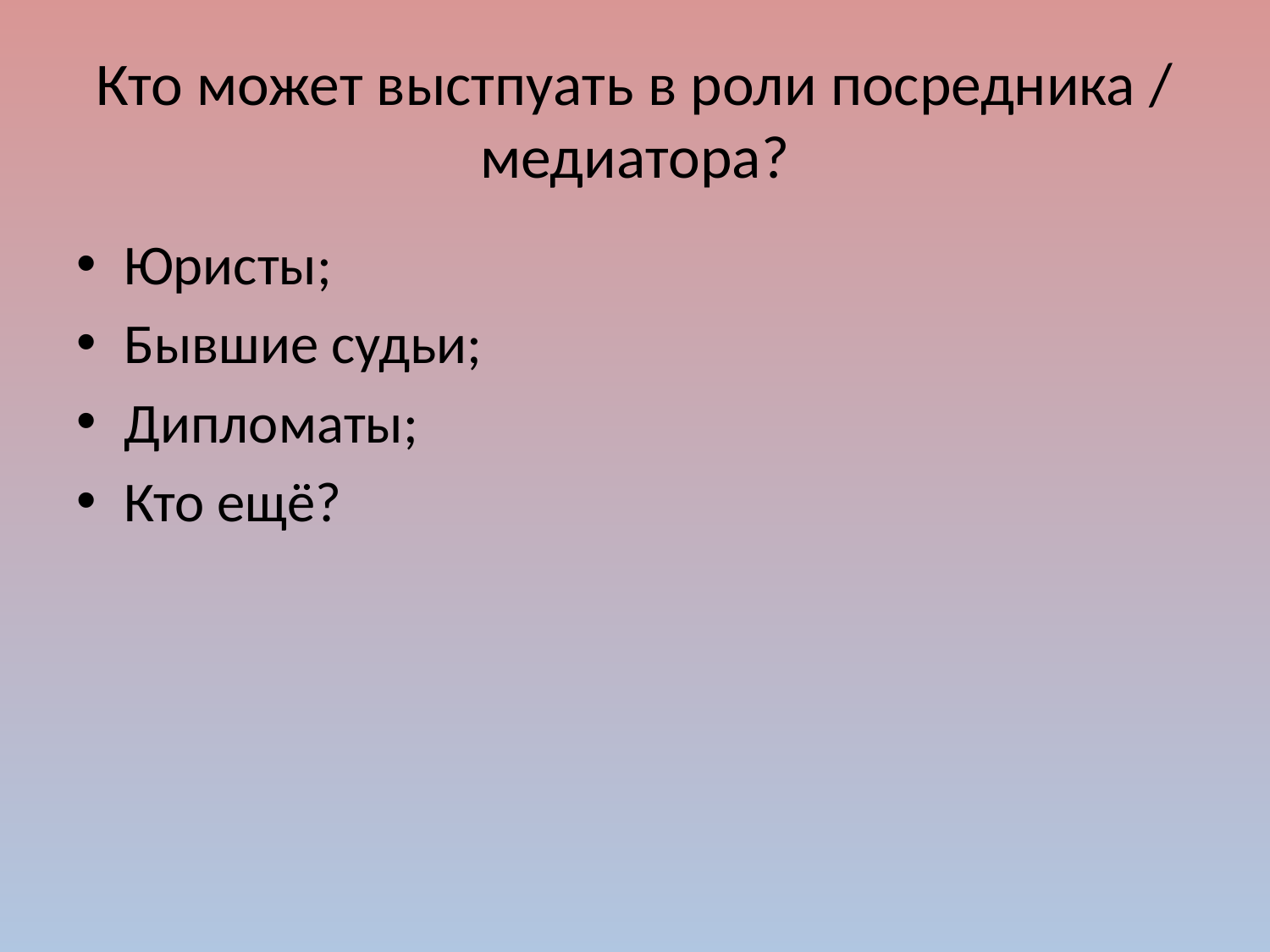

# Кто может выстпуать в роли посредника / медиатора?
Юристы;
Бывшие судьи;
Дипломаты;
Кто ещё?